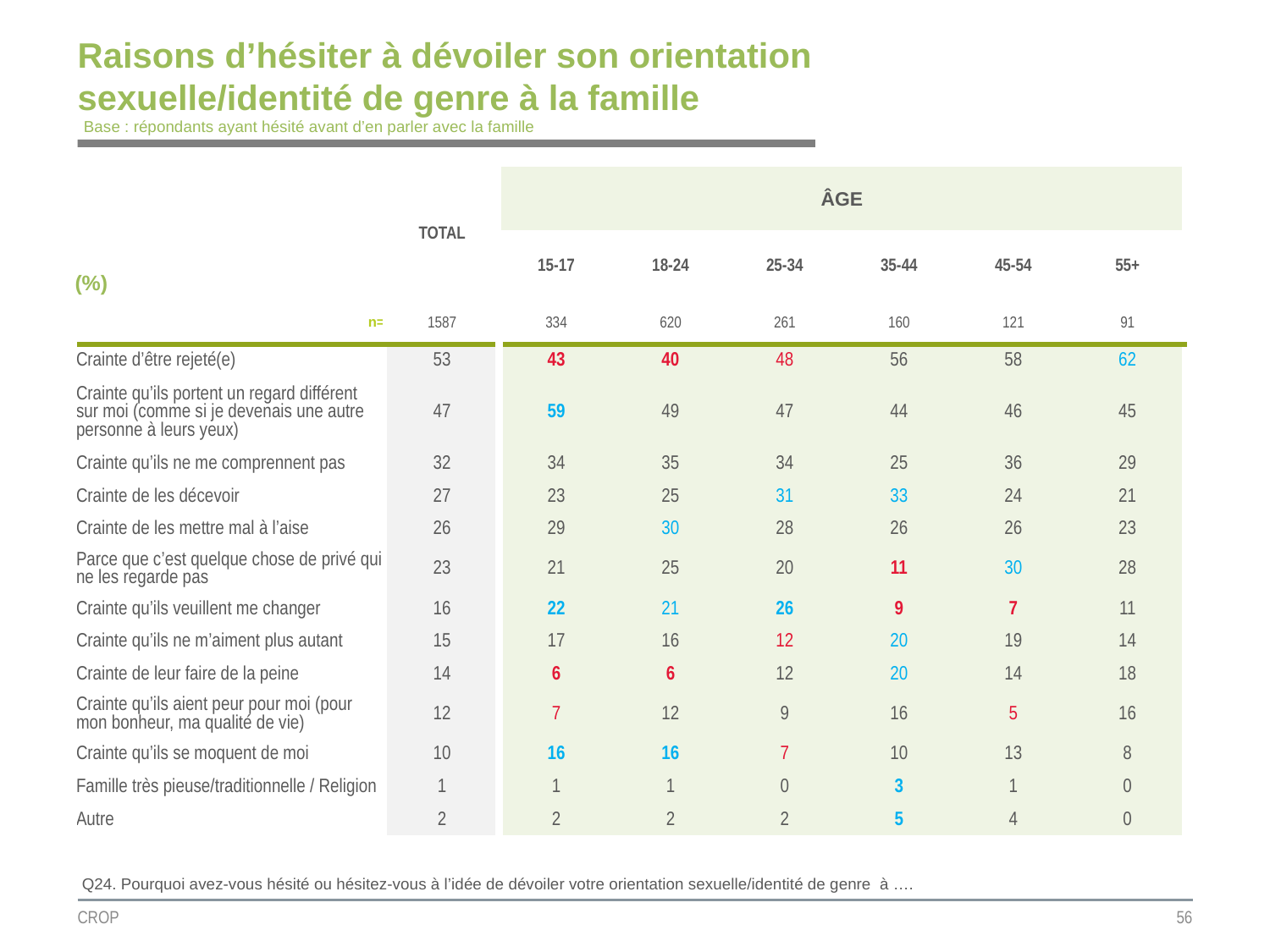

# Raisons d’hésiter à dévoiler son orientation sexuelle/identité de genre à la famille
Base : répondants ayant hésité avant d’en parler avec la famille
|  | TOTAL | ÂGE |  |  |  |  |  |
| --- | --- | --- | --- | --- | --- | --- | --- |
| (%) |  |  |  |  |  |  |  |
|  |  | 15-17 | 18-24 | 25-34 | 35-44 | 45-54 | 55+ |
| n= | 1587 | 334 | 620 | 261 | 160 | 121 | 91 |
| Crainte d’être rejeté(e) | 53 | 43 | 40 | 48 | 56 | 58 | 62 |
| Crainte qu’ils portent un regard différent sur moi (comme si je devenais une autre personne à leurs yeux) | 47 | 59 | 49 | 47 | 44 | 46 | 45 |
| Crainte qu’ils ne me comprennent pas | 32 | 34 | 35 | 34 | 25 | 36 | 29 |
| Crainte de les décevoir | 27 | 23 | 25 | 31 | 33 | 24 | 21 |
| Crainte de les mettre mal à l’aise | 26 | 29 | 30 | 28 | 26 | 26 | 23 |
| Parce que c’est quelque chose de privé qui ne les regarde pas | 23 | 21 | 25 | 20 | 11 | 30 | 28 |
| Crainte qu’ils veuillent me changer | 16 | 22 | 21 | 26 | 9 | 7 | 11 |
| Crainte qu’ils ne m’aiment plus autant | 15 | 17 | 16 | 12 | 20 | 19 | 14 |
| Crainte de leur faire de la peine | 14 | 6 | 6 | 12 | 20 | 14 | 18 |
| Crainte qu’ils aient peur pour moi (pour mon bonheur, ma qualité de vie) | 12 | 7 | 12 | 9 | 16 | 5 | 16 |
| Crainte qu’ils se moquent de moi | 10 | 16 | 16 | 7 | 10 | 13 | 8 |
| Famille très pieuse/traditionnelle / Religion | 1 | 1 | 1 | 0 | 3 | 1 | 0 |
| Autre | 2 | 2 | 2 | 2 | 5 | 4 | 0 |
Q24. Pourquoi avez-vous hésité ou hésitez-vous à l’idée de dévoiler votre orientation sexuelle/identité de genre  à ….
CROP
56